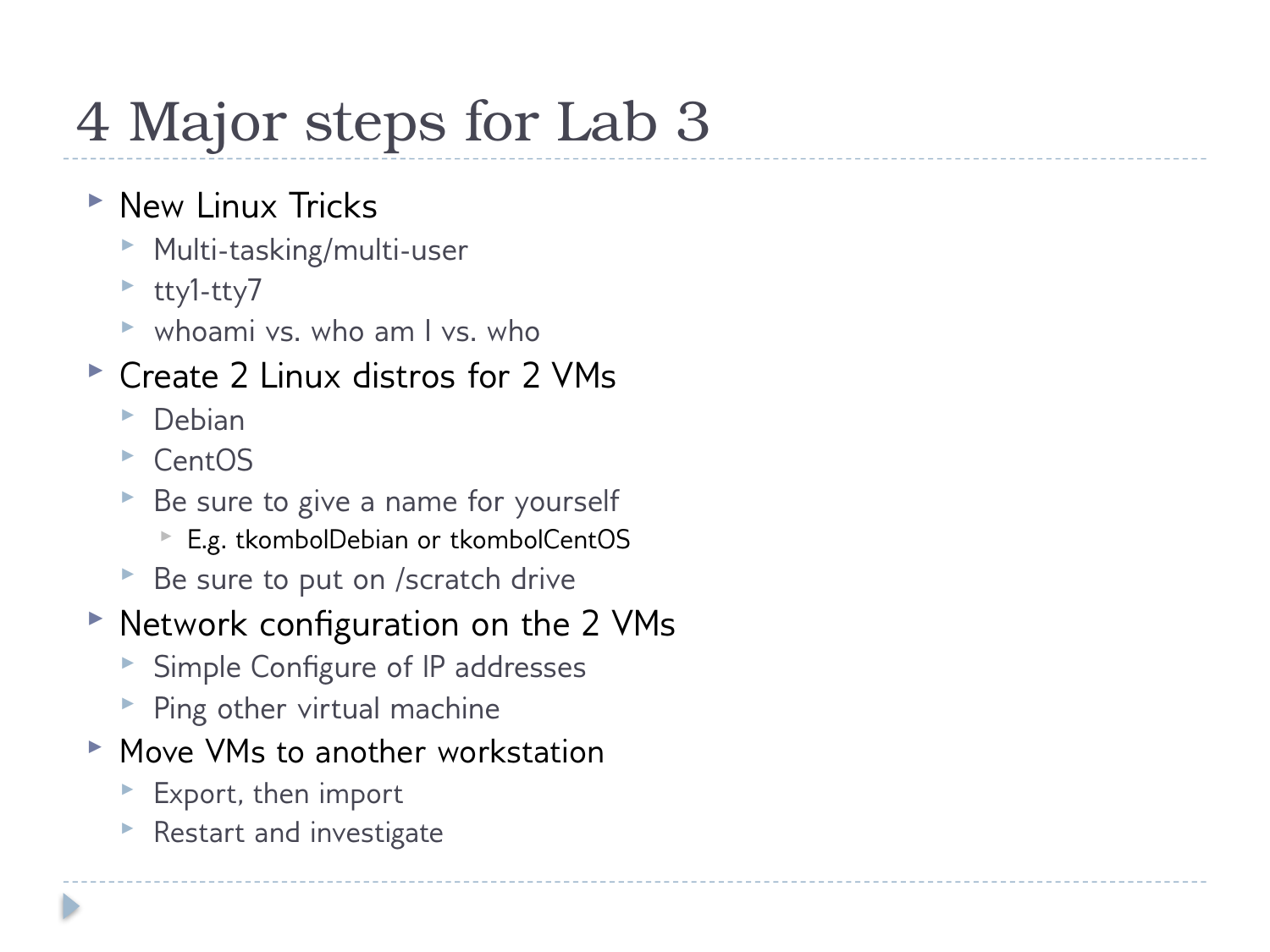

# 4 Major steps for Lab 3
New Linux Tricks
Multi-tasking/multi-user
tty1-tty7
whoami vs. who am I vs. who
Create 2 Linux distros for 2 VMs
Debian
CentOS
Be sure to give a name for yourself
E.g. tkombolDebian or tkombolCentOS
Be sure to put on /scratch drive
Network configuration on the 2 VMs
Simple Configure of IP addresses
Ping other virtual machine
Move VMs to another workstation
Export, then import
Restart and investigate